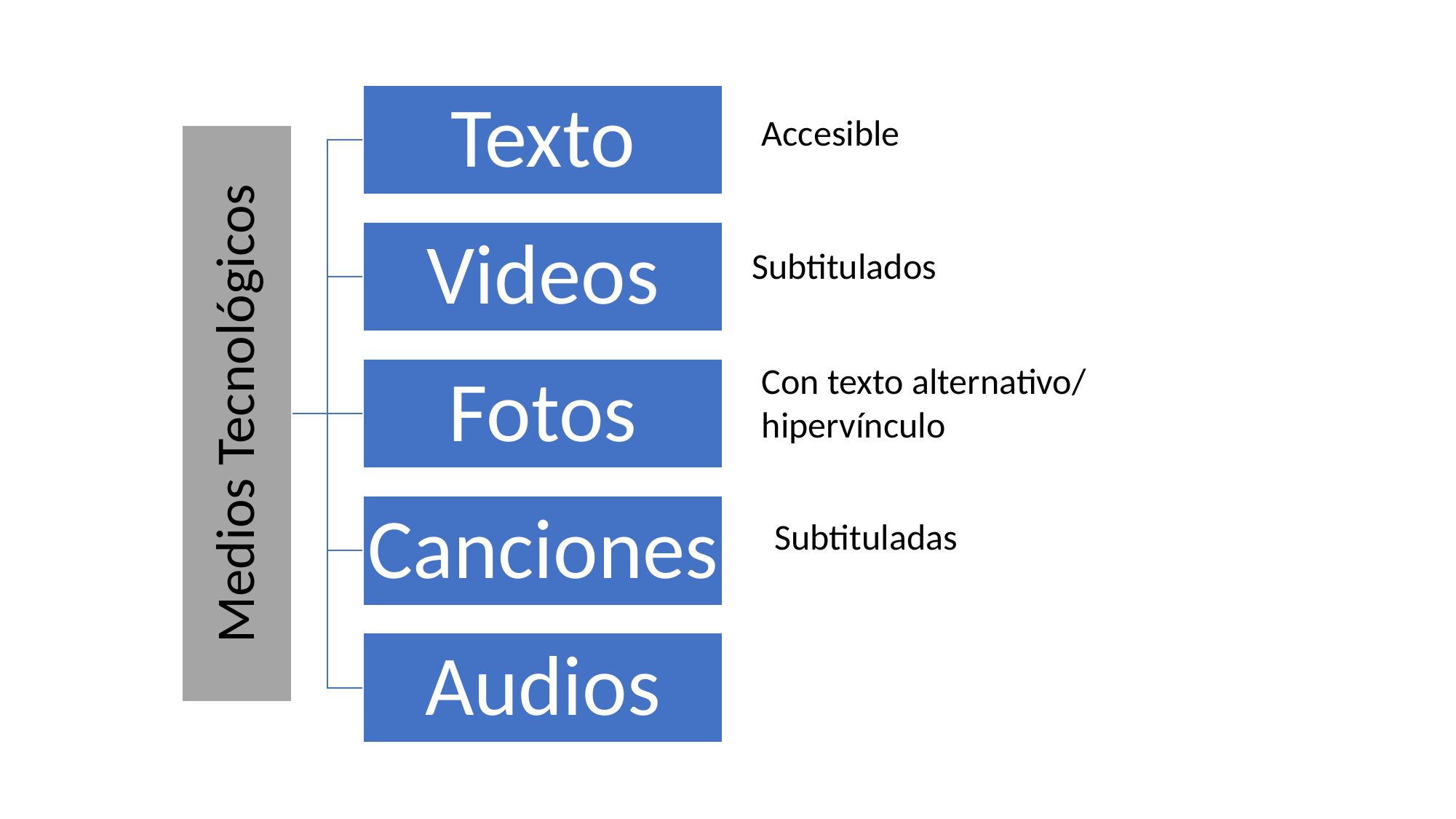

Medios Tecnológicos
Texto
Videos
Fotos
Canciones
Audios
Accesible
Subtitulados
Con texto alternativo/ hipervínculo
Subtituladas